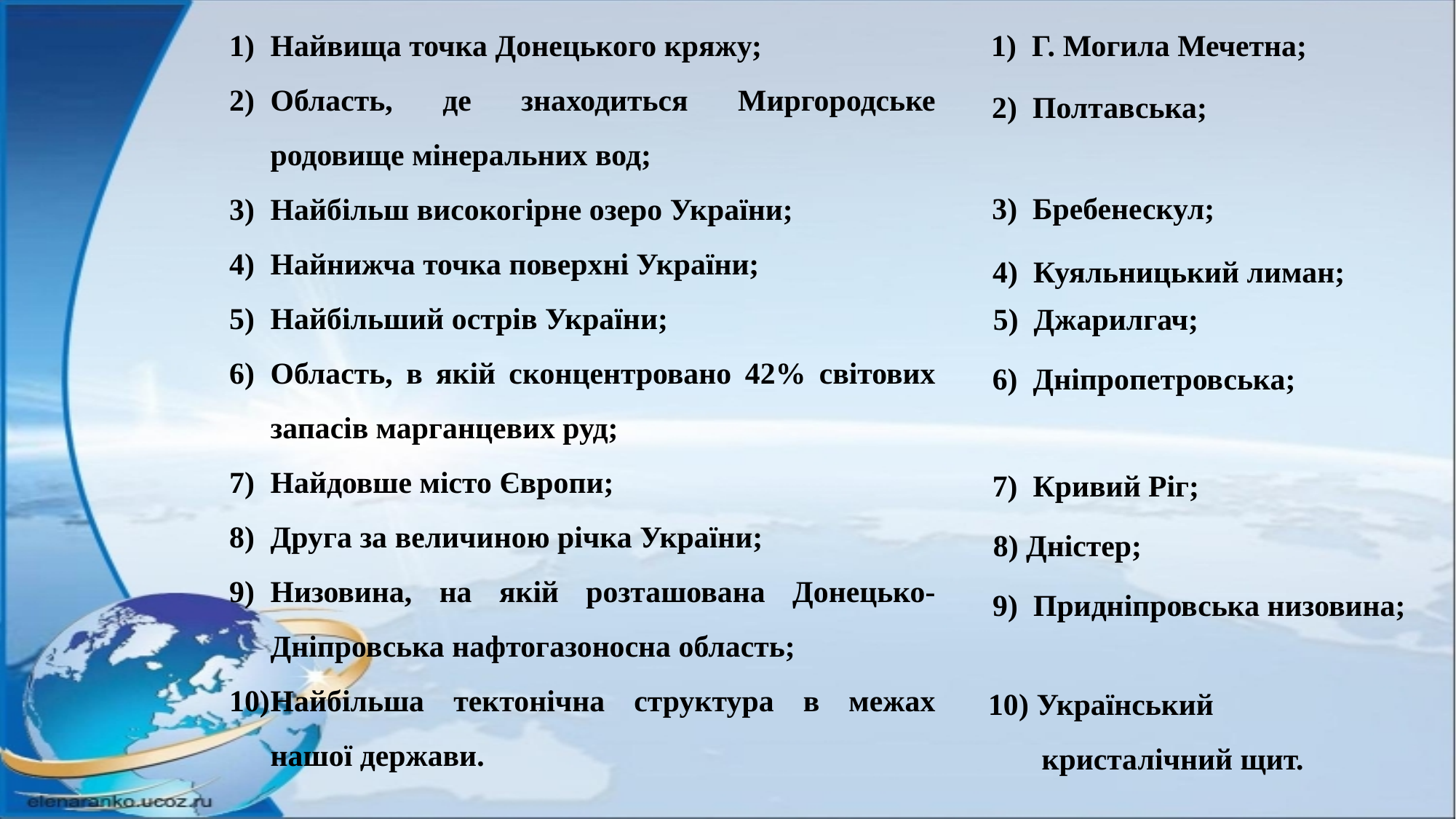

Найвища точка Донецького кряжу;
Область, де знаходиться Миргородське родовище мінеральних вод;
Найбільш високогірне озеро України;
Найнижча точка поверхні України;
Найбільший острів України;
Область, в якій сконцентровано 42% світових запасів марганцевих руд;
Найдовше місто Європи;
Друга за величиною річка України;
Низовина, на якій розташована Донецько-Дніпровська нафтогазоносна область;
Найбільша тектонічна структура в межах нашої держави.
1)  Г. Могила Мечетна;
2)  Полтавська;
3)  Бребенескул;
4)  Куяльницький лиман;
5)  Джарилгач;
6)  Дніпропетровська;
7)  Кривий Ріг;
8) Дністер;
9)  Придніпровська низовина;
10) Український
       кристалічний щит.